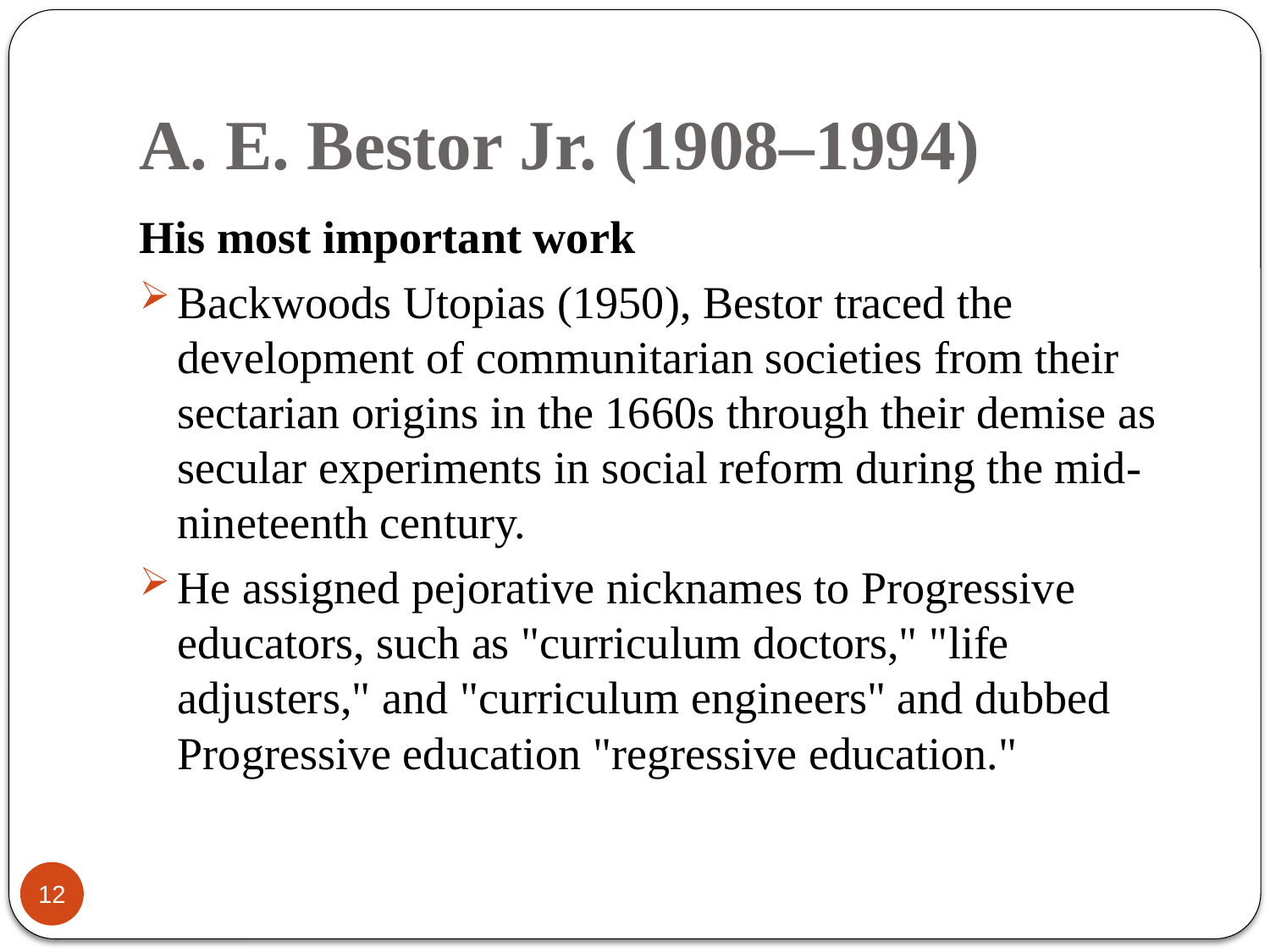

# A. E. Bestor Jr. (1908–1994)
His most important work
Backwoods Utopias (1950), Bestor traced the development of communitarian societies from their sectarian origins in the 1660s through their demise as secular experiments in social reform during the mid-nineteenth century.
He assigned pejorative nicknames to Progressive educators, such as "curriculum doctors," "life adjusters," and "curriculum engineers" and dubbed Progressive education "regressive education."
12